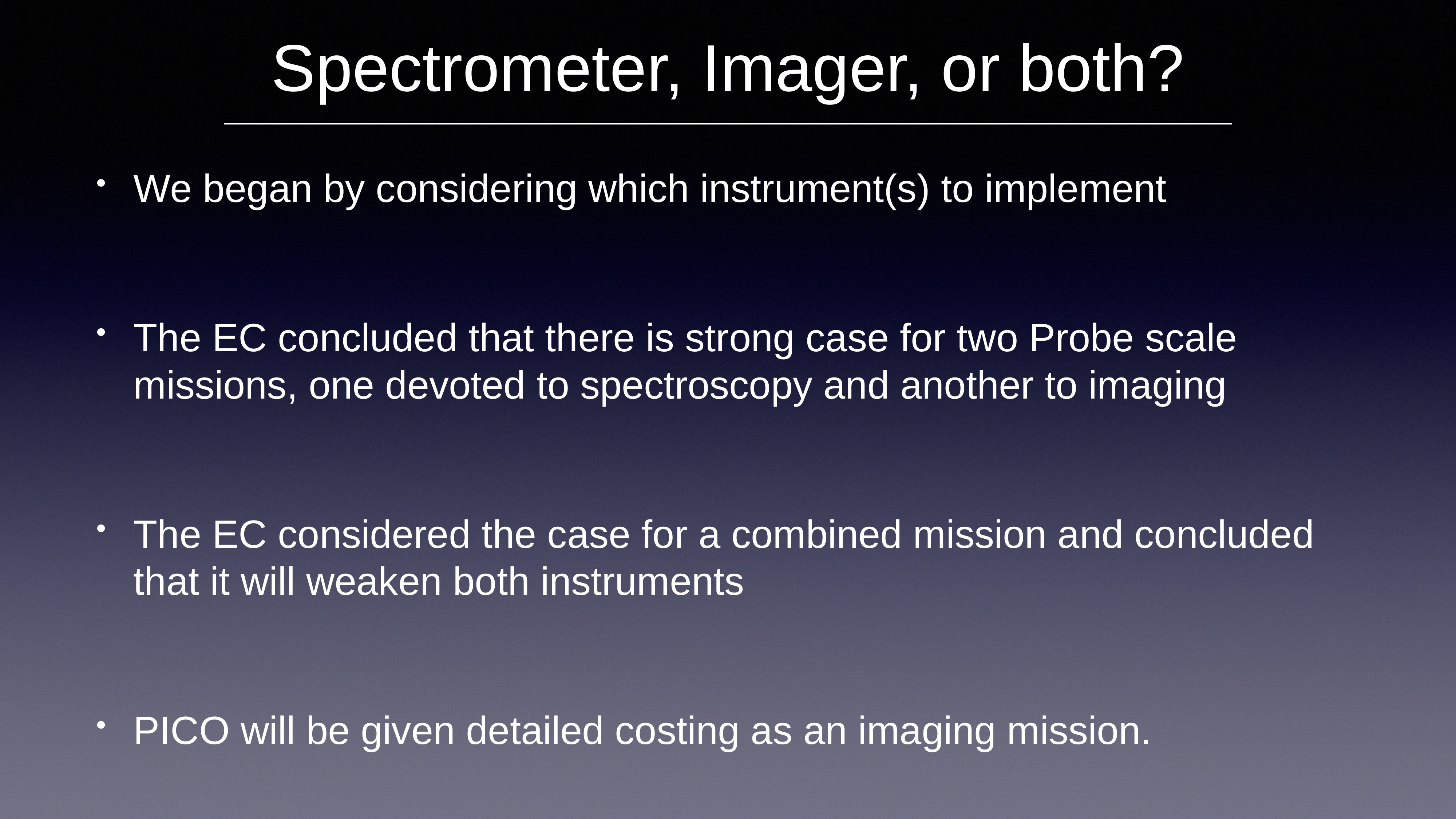

# Spectrometer, Imager, or both?

We began by considering which instrument(s) to implement

The EC concluded that there is strong case for two Probe scale missions, one devoted to spectroscopy and another to imaging

The EC considered the case for a combined mission and concluded that it will weaken both instruments

PICO will be given detailed costing as an imaging mission.